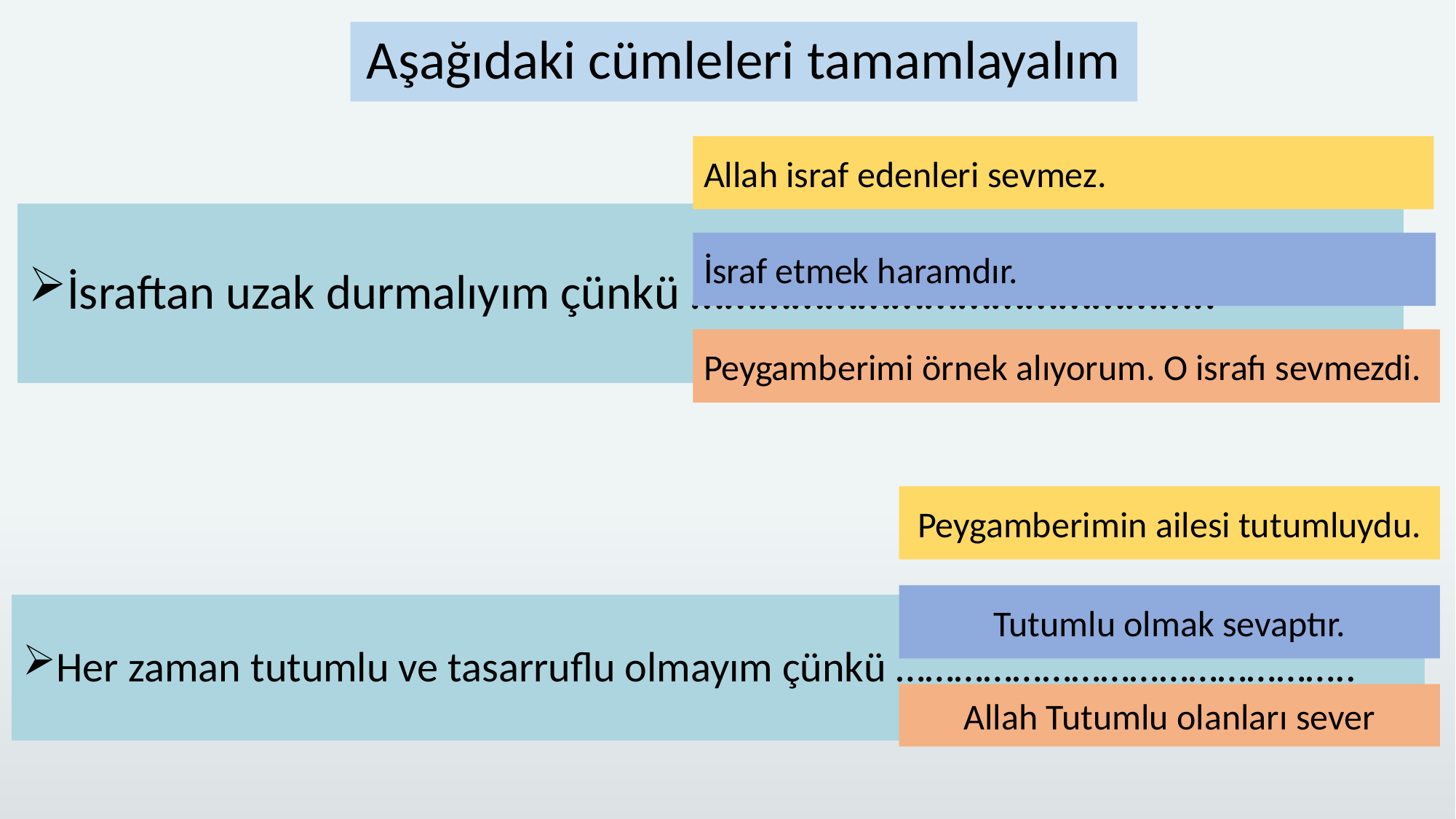

Aşağıdaki cümleleri tamamlayalım
Allah israf edenleri sevmez.
İsraftan uzak durmalıyım çünkü ………………………………………..
İsraf etmek haramdır.
Peygamberimi örnek alıyorum. O israfı sevmezdi.
Peygamberimin ailesi tutumluydu.
Tutumlu olmak sevaptır.
Her zaman tutumlu ve tasarruflu olmayım çünkü ………………………………………..
Allah Tutumlu olanları sever